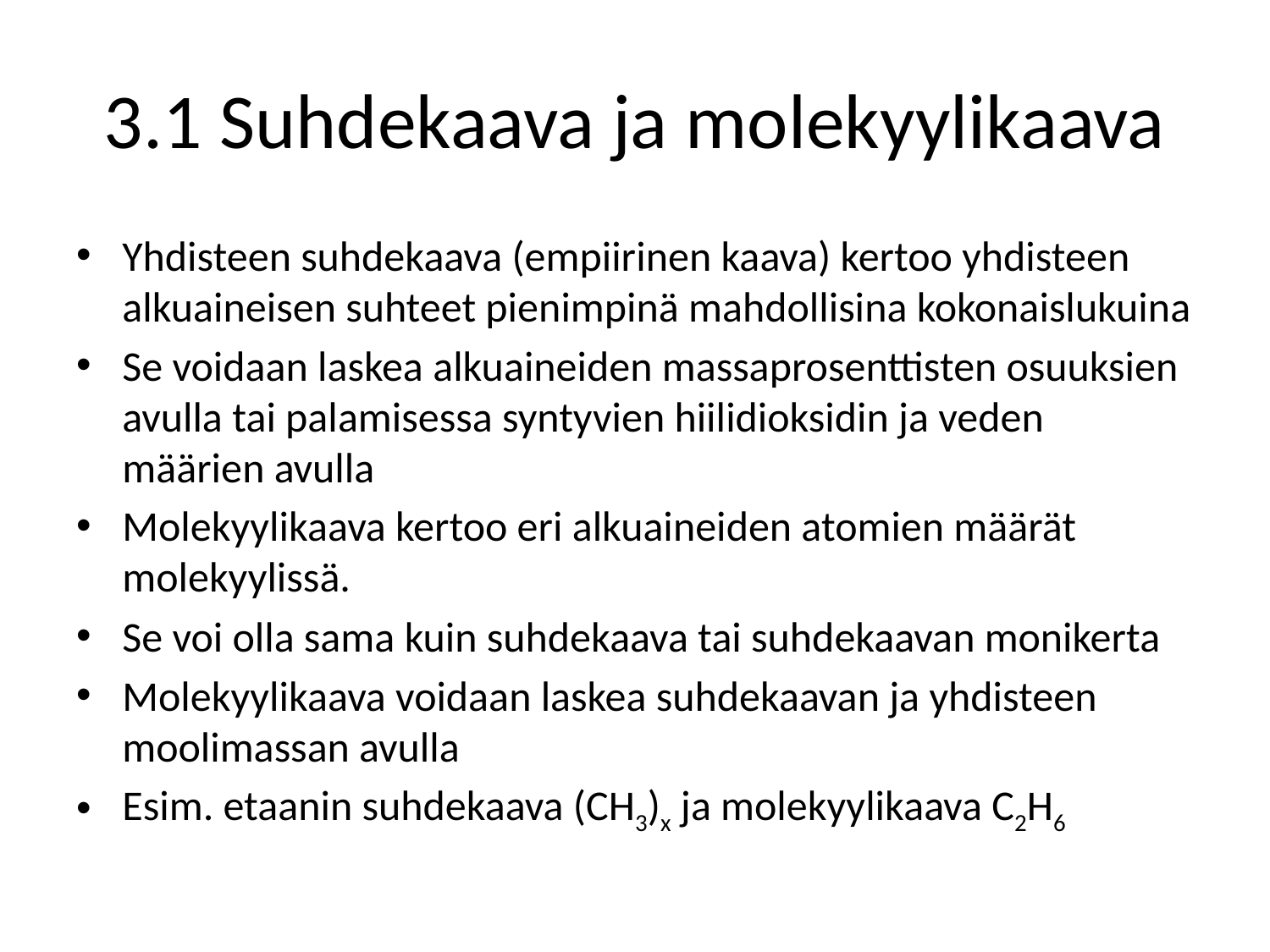

# 3.1 Suhdekaava ja molekyylikaava
Yhdisteen suhdekaava (empiirinen kaava) kertoo yhdisteen alkuaineisen suhteet pienimpinä mahdollisina kokonaislukuina
Se voidaan laskea alkuaineiden massaprosenttisten osuuksien avulla tai palamisessa syntyvien hiilidioksidin ja veden määrien avulla
Molekyylikaava kertoo eri alkuaineiden atomien määrät molekyylissä.
Se voi olla sama kuin suhdekaava tai suhdekaavan monikerta
Molekyylikaava voidaan laskea suhdekaavan ja yhdisteen moolimassan avulla
Esim. etaanin suhdekaava (CH3)x ja molekyylikaava C2H6